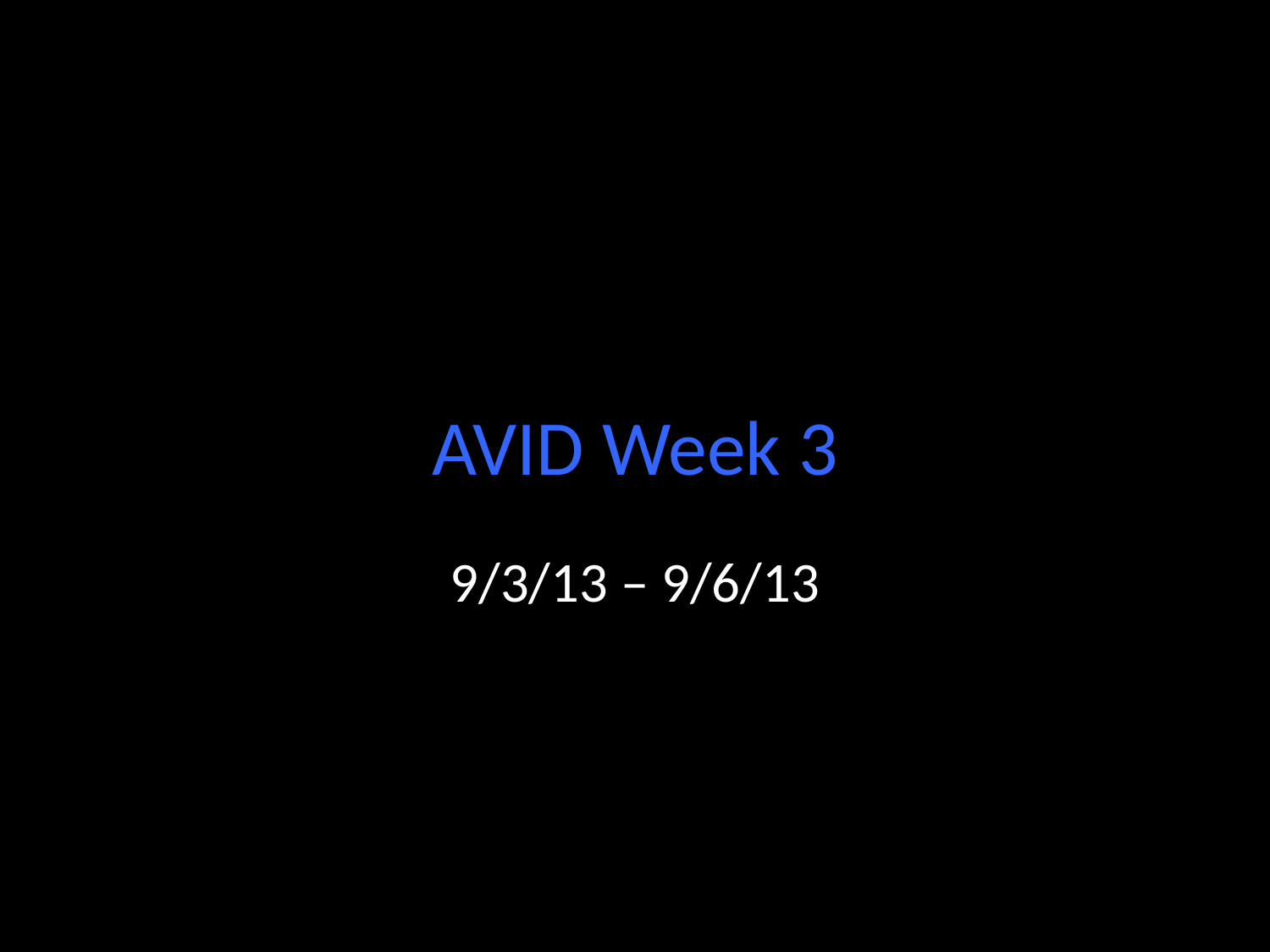

# AVID Week 3
9/3/13 – 9/6/13